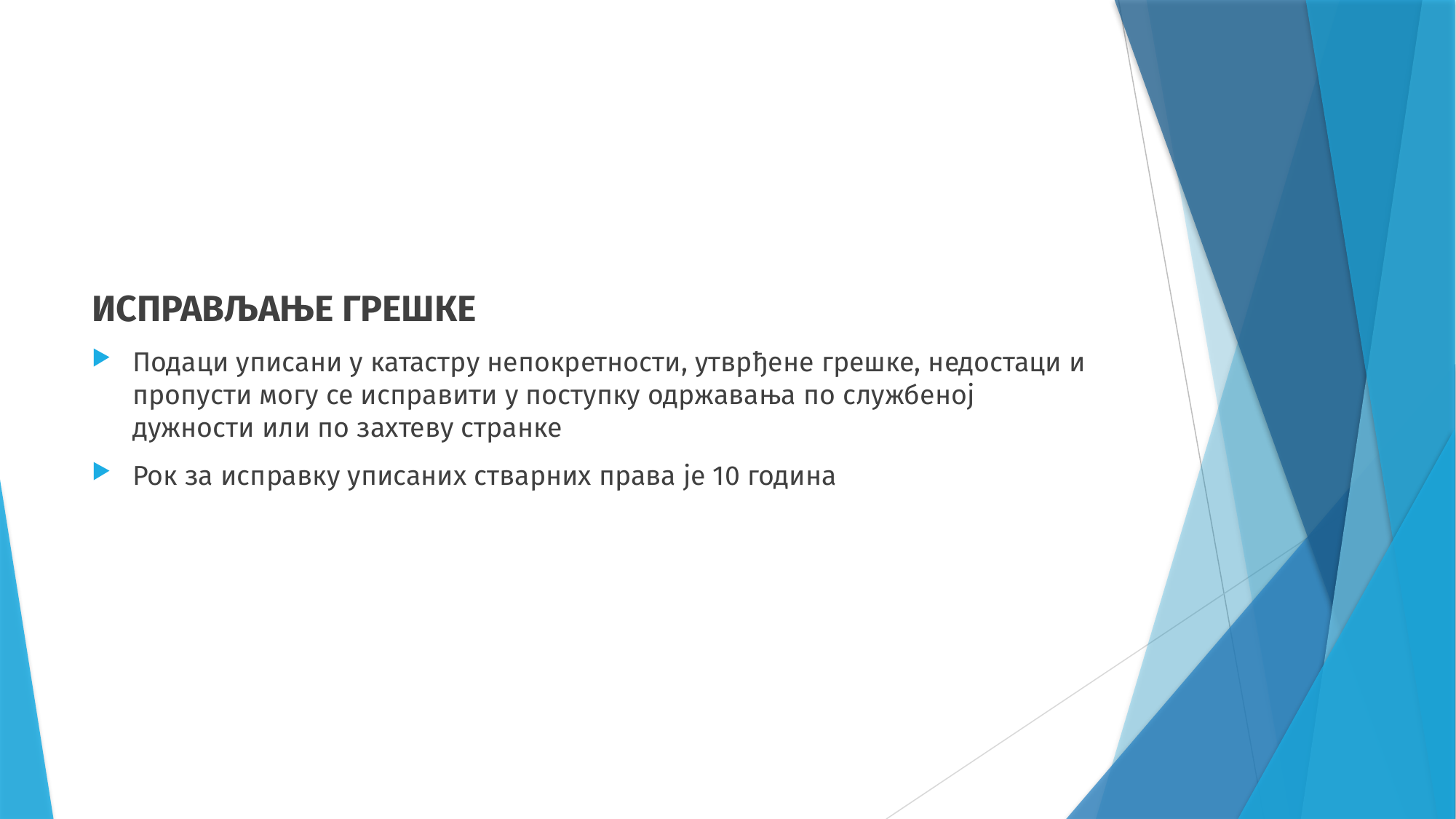

ИСПРАВЉАЊЕ ГРЕШКЕ
Подаци уписани у катастру непокретности, утврђене грешке, недостаци и пропусти могу се исправити у поступку одржавања по службеној дужности или по захтеву странке
Рок за исправку уписаних стварних права је 10 година